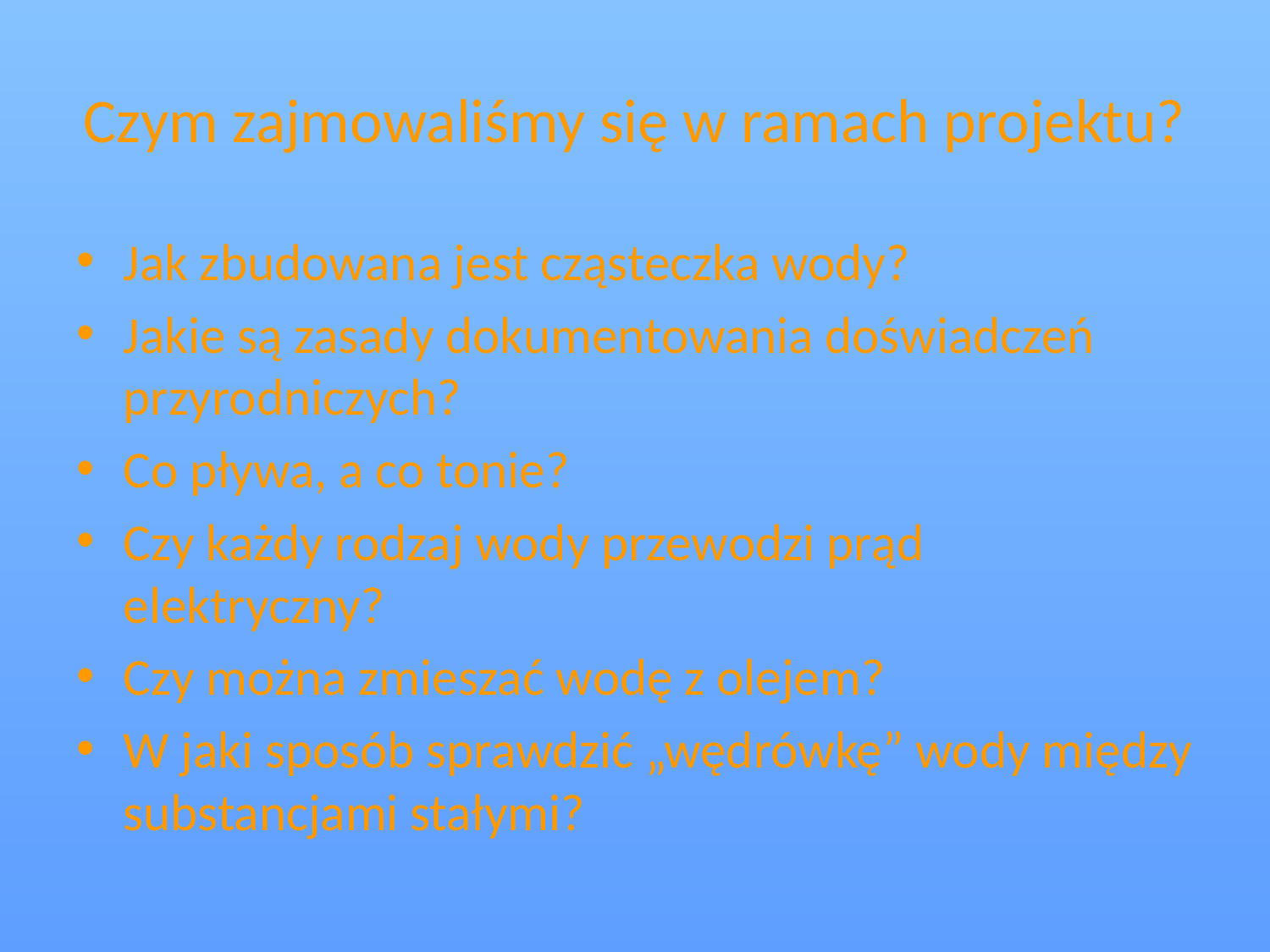

# Czym zajmowaliśmy się w ramach projektu?
Jak zbudowana jest cząsteczka wody?
Jakie są zasady dokumentowania doświadczeń przyrodniczych?
Co pływa, a co tonie?
Czy każdy rodzaj wody przewodzi prąd elektryczny?
Czy można zmieszać wodę z olejem?
W jaki sposób sprawdzić „wędrówkę” wody między substancjami stałymi?